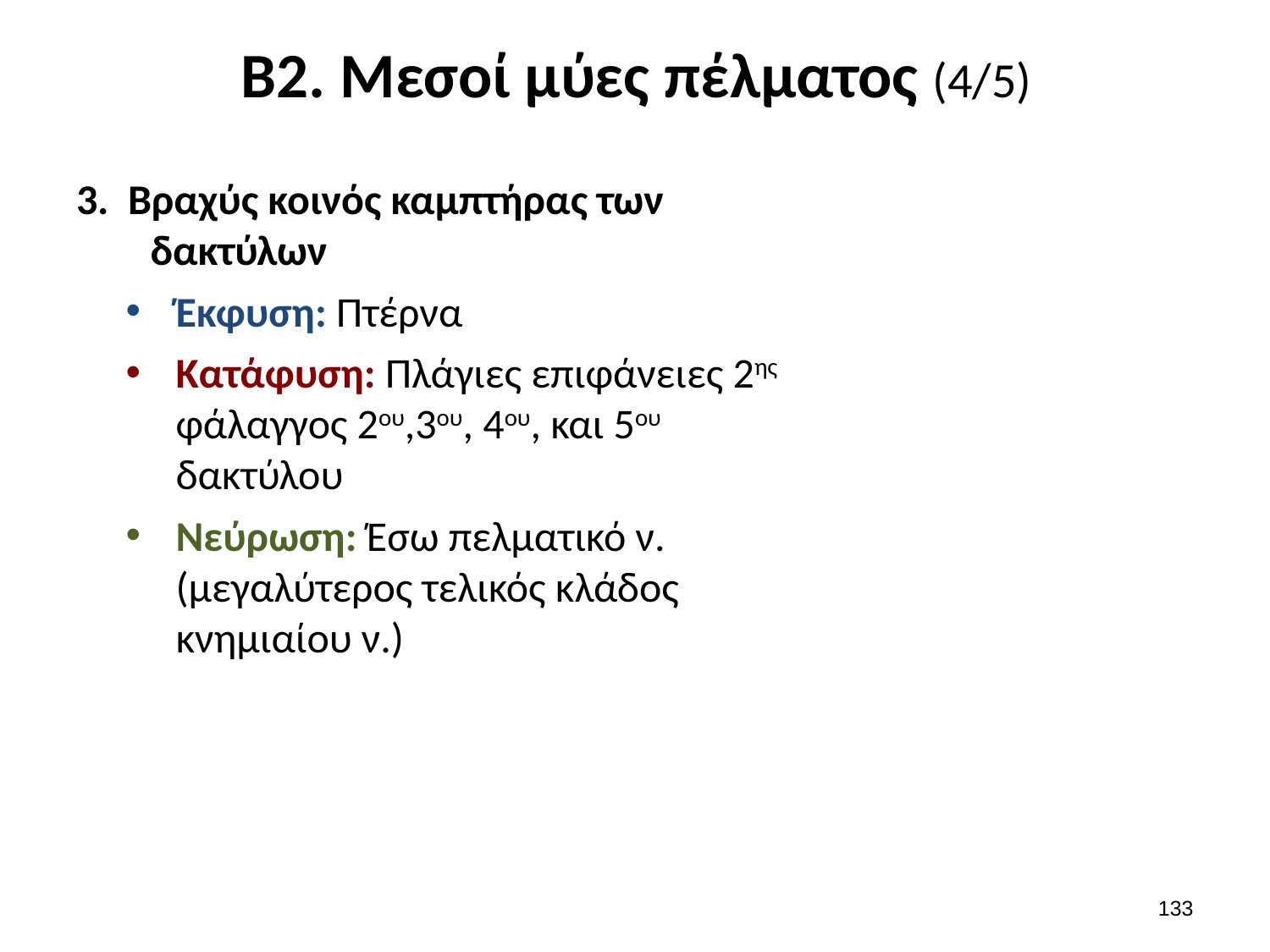

# Β2. Μεσοί μύες πέλματος (4/5)
3.  Βραχύς κοινός καμπτήρας των δακτύλων
Έκφυση: Πτέρνα
Κατάφυση: Πλάγιες επιφάνειες 2ης φάλαγγος 2ου,3ου, 4ου, και 5ου δακτύλου
Νεύρωση: Έσω πελματικό ν. (μεγαλύτερος τελικός κλάδος κνημιαίου ν.)
133